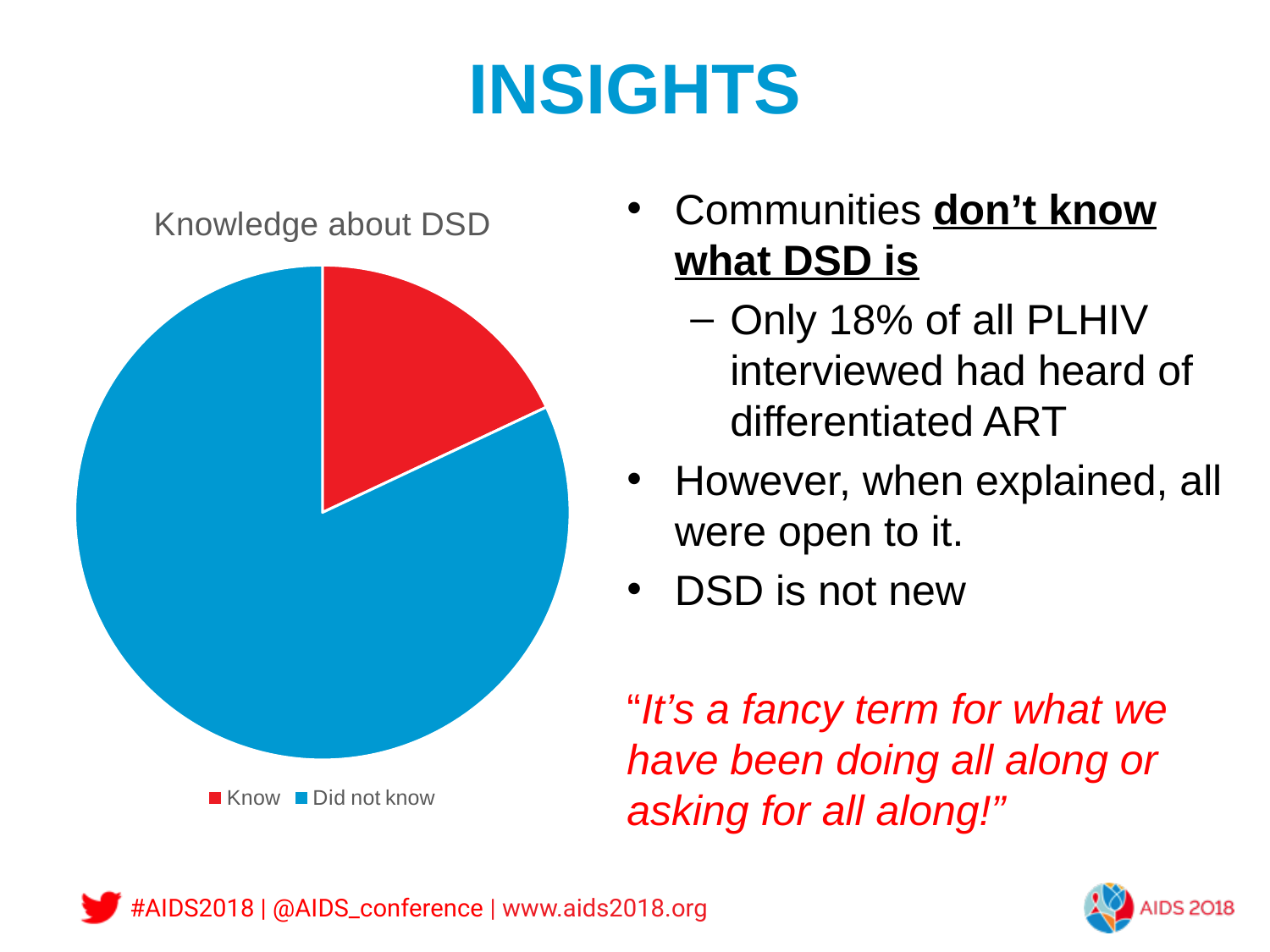

# INSIGHTS

### Chart: Knowledge about DSD

| Category | Knowledge  |
|---|---|
| Know | 39.78 |
| Did not know | 181.22 |
Communities don’t know what DSD is
Only 18% of all PLHIV interviewed had heard of differentiated ART
However, when explained, all were open to it.
DSD is not new

“It’s a fancy term for what we have been doing all along or asking for all along!”